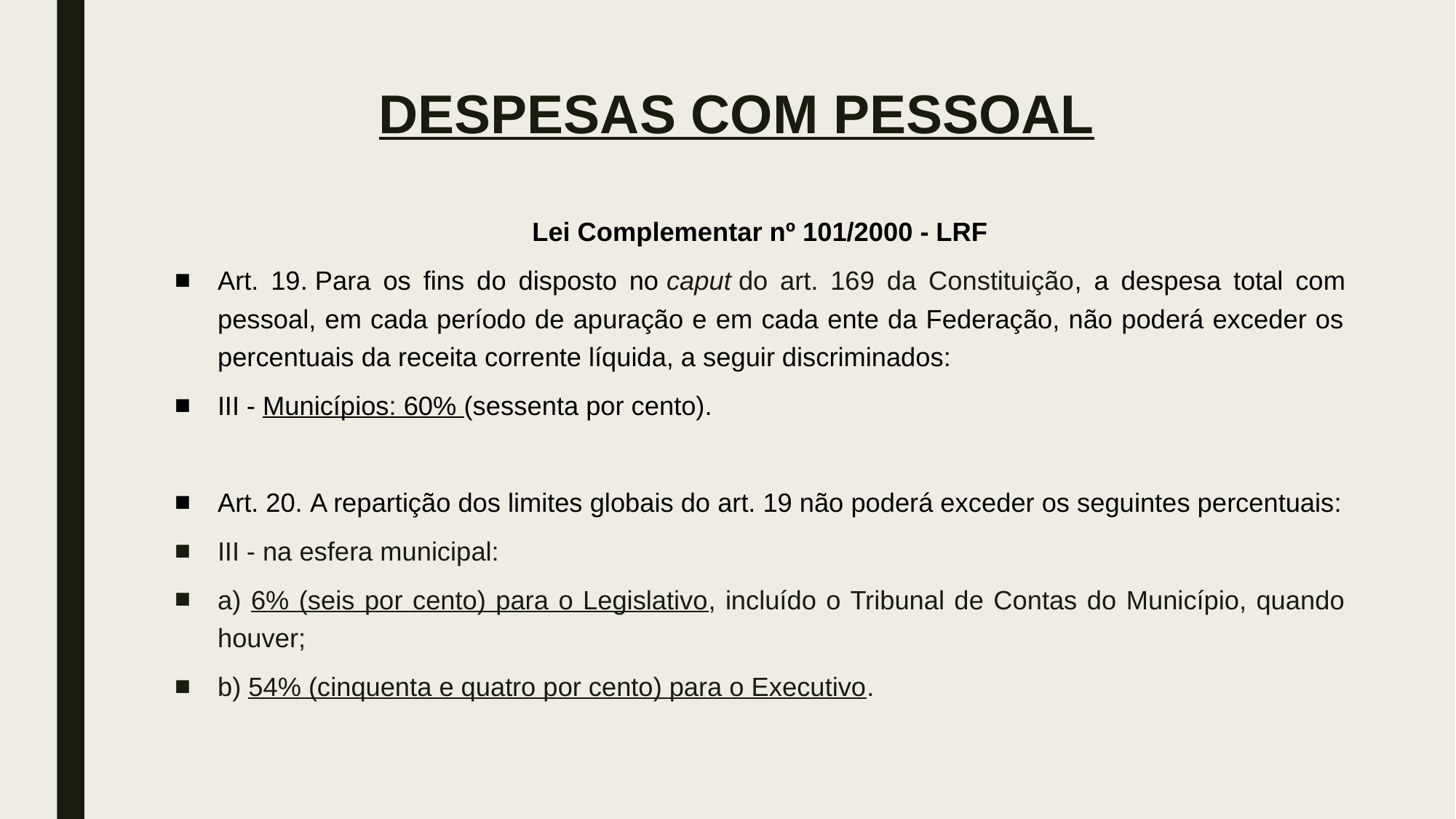

# DESPESAS COM PESSOAL
Lei Complementar nº 101/2000 - LRF
Art. 19. Para os fins do disposto no caput do art. 169 da Constituição, a despesa total com pessoal, em cada período de apuração e em cada ente da Federação, não poderá exceder os percentuais da receita corrente líquida, a seguir discriminados:
III - Municípios: 60% (sessenta por cento).

Art. 20. A repartição dos limites globais do art. 19 não poderá exceder os seguintes percentuais:
III - na esfera municipal:
a) 6% (seis por cento) para o Legislativo, incluído o Tribunal de Contas do Município, quando houver;
b) 54% (cinquenta e quatro por cento) para o Executivo.